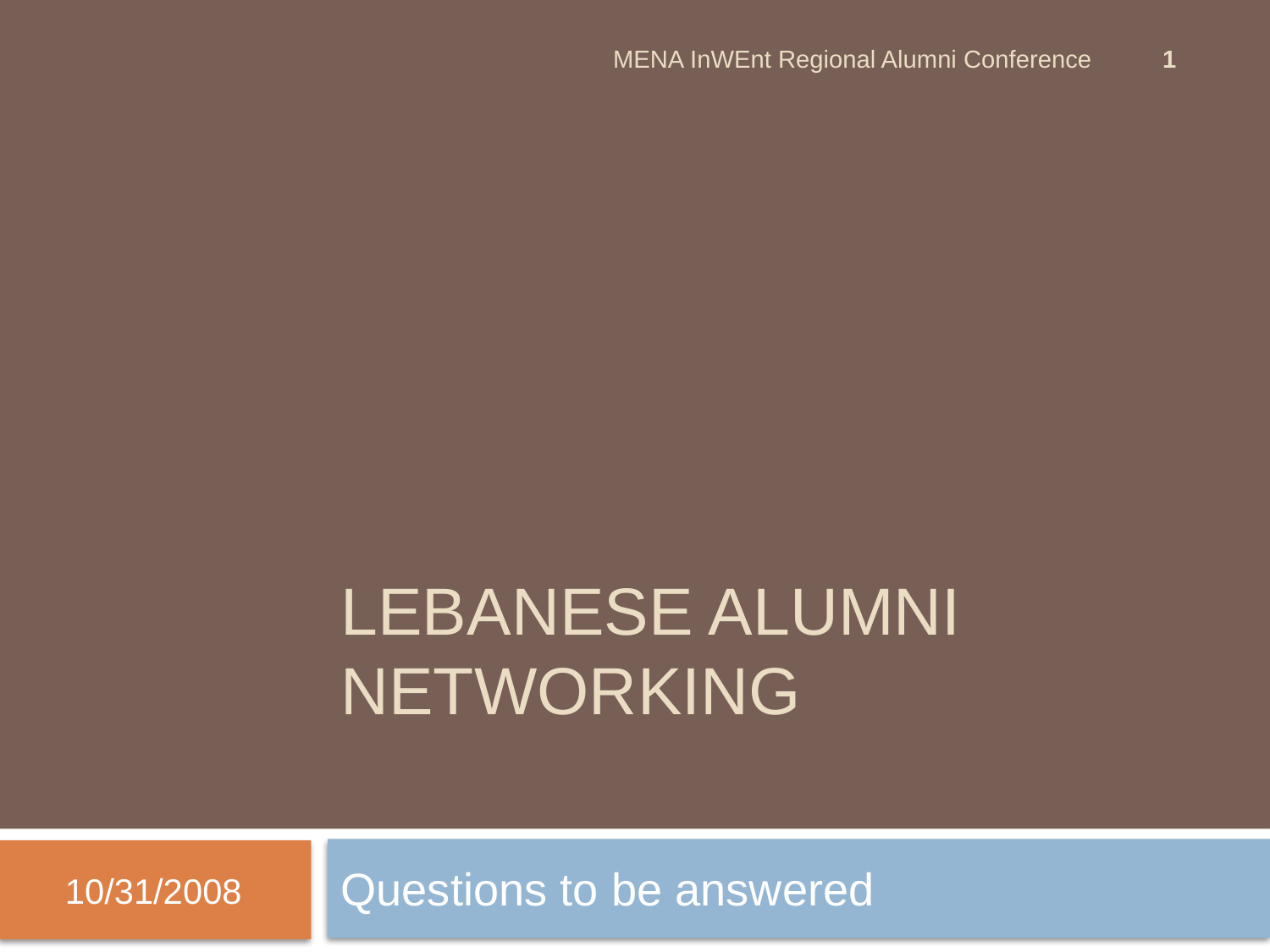

1
MENA InWEnt Regional Alumni Conference
# Lebanese Alumni Networking
Questions to be answered
10/31/2008